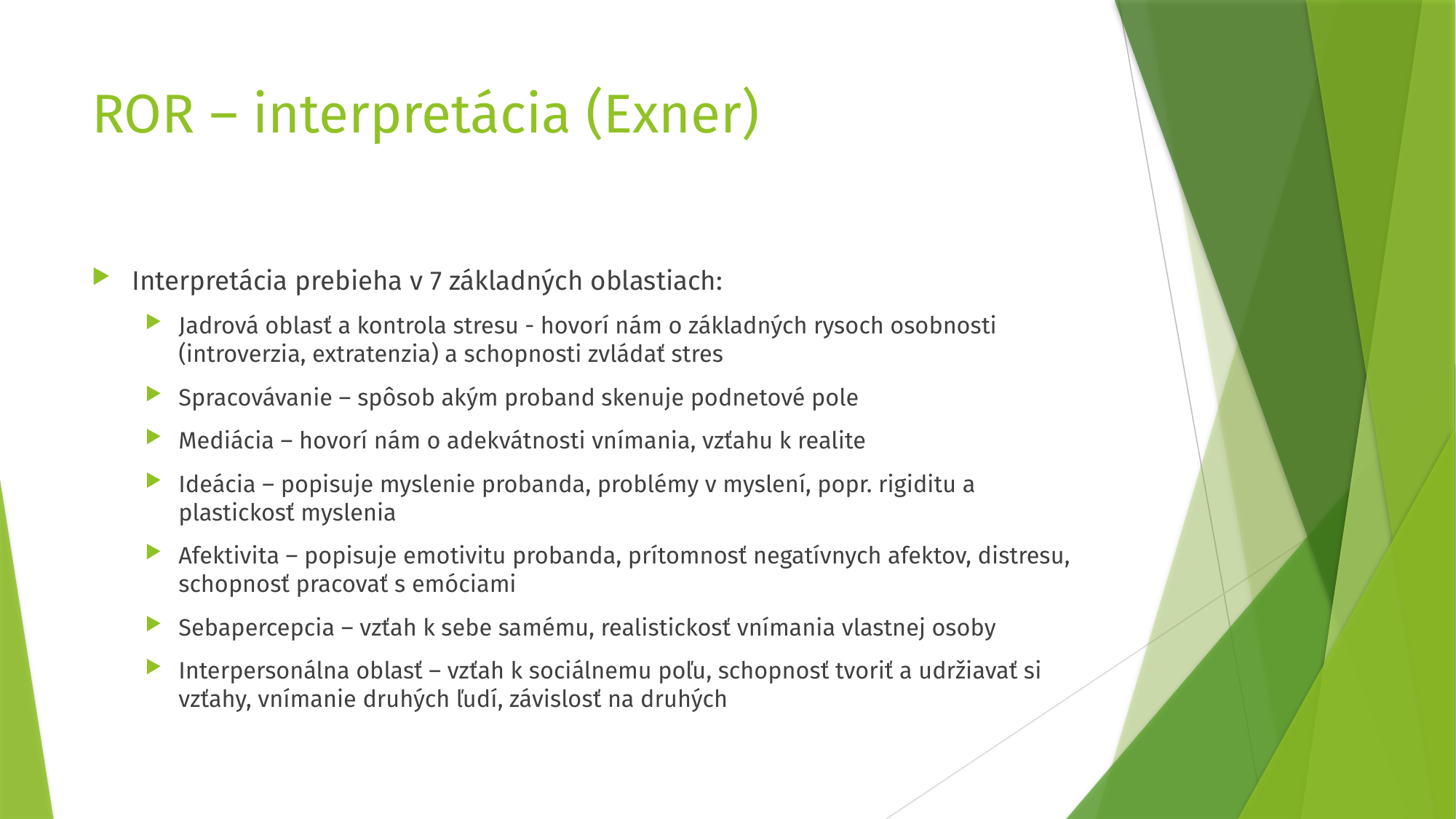

# ROR – interpretácia (Exner)
Interpretácia prebieha v 7 základných oblastiach:
Jadrová oblasť a kontrola stresu - hovorí nám o základných rysoch osobnosti (introverzia, extratenzia) a schopnosti zvládať stres
Spracovávanie – spôsob akým proband skenuje podnetové pole
Mediácia – hovorí nám o adekvátnosti vnímania, vzťahu k realite
Ideácia – popisuje myslenie probanda, problémy v myslení, popr. rigiditu a plastickosť myslenia
Afektivita – popisuje emotivitu probanda, prítomnosť negatívnych afektov, distresu, schopnosť pracovať s emóciami
Sebapercepcia – vzťah k sebe samému, realistickosť vnímania vlastnej osoby
Interpersonálna oblasť – vzťah k sociálnemu poľu, schopnosť tvoriť a udržiavať si vzťahy, vnímanie druhých ľudí, závislosť na druhých